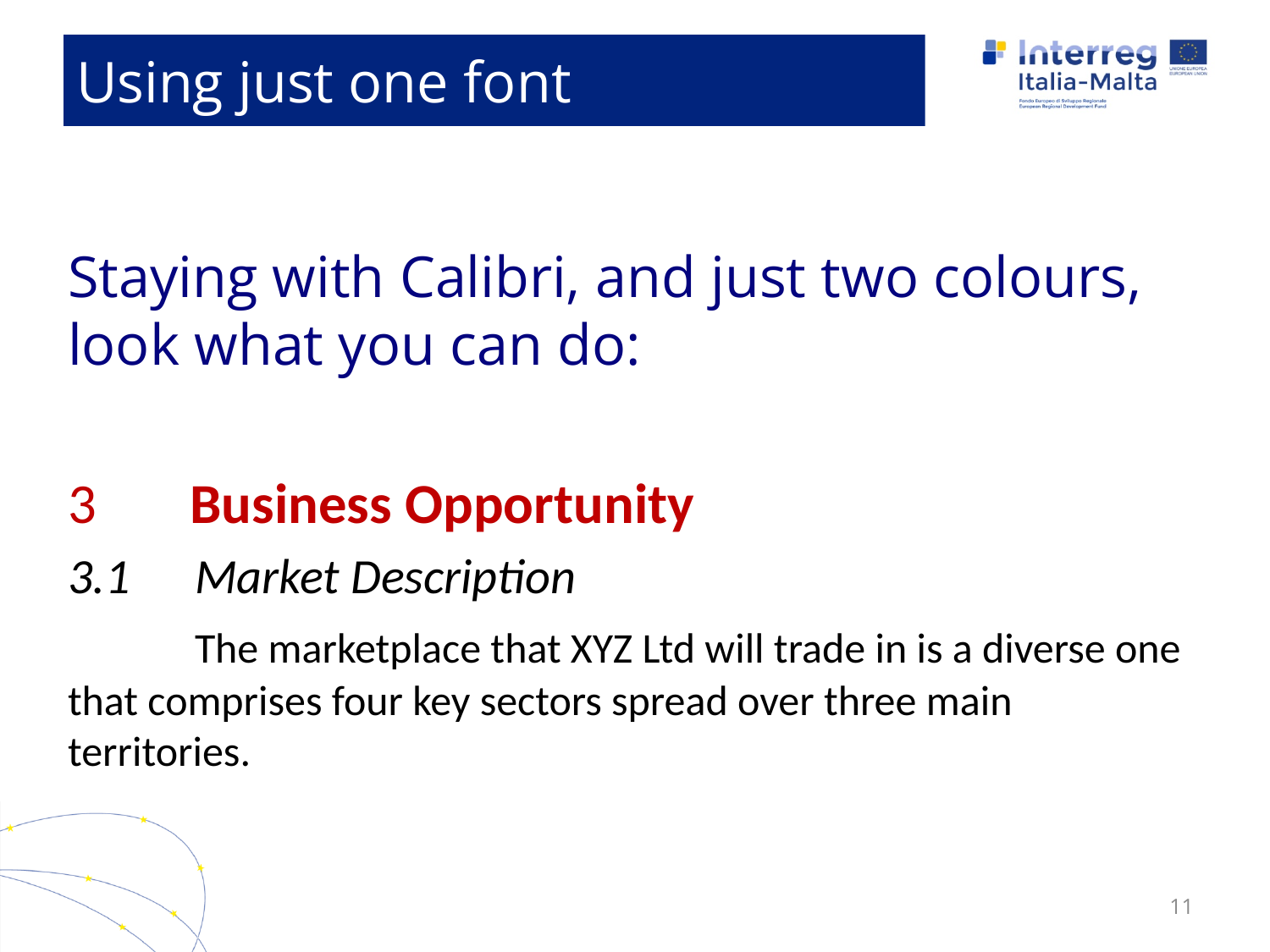

# Using just one font

Staying with Calibri, and just two colours, look what you can do:

    Business Opportunity
3.1 	Market Description
	The marketplace that XYZ Ltd will trade in is a diverse one 	that comprises four key sectors spread over three main 	territories.

11